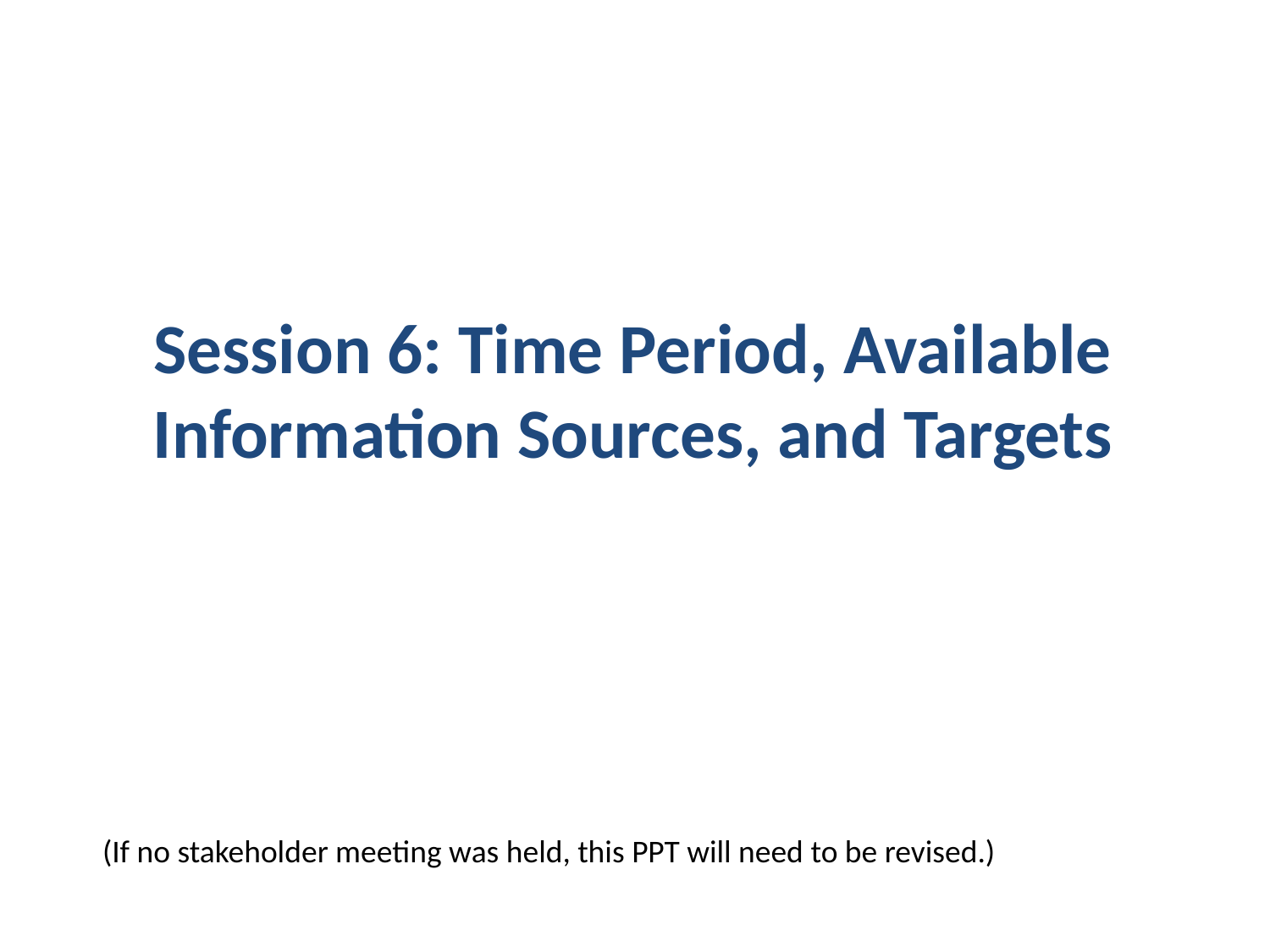

# Session 6: Time Period, Available Information Sources, and Targets
(If no stakeholder meeting was held, this PPT will need to be revised.)